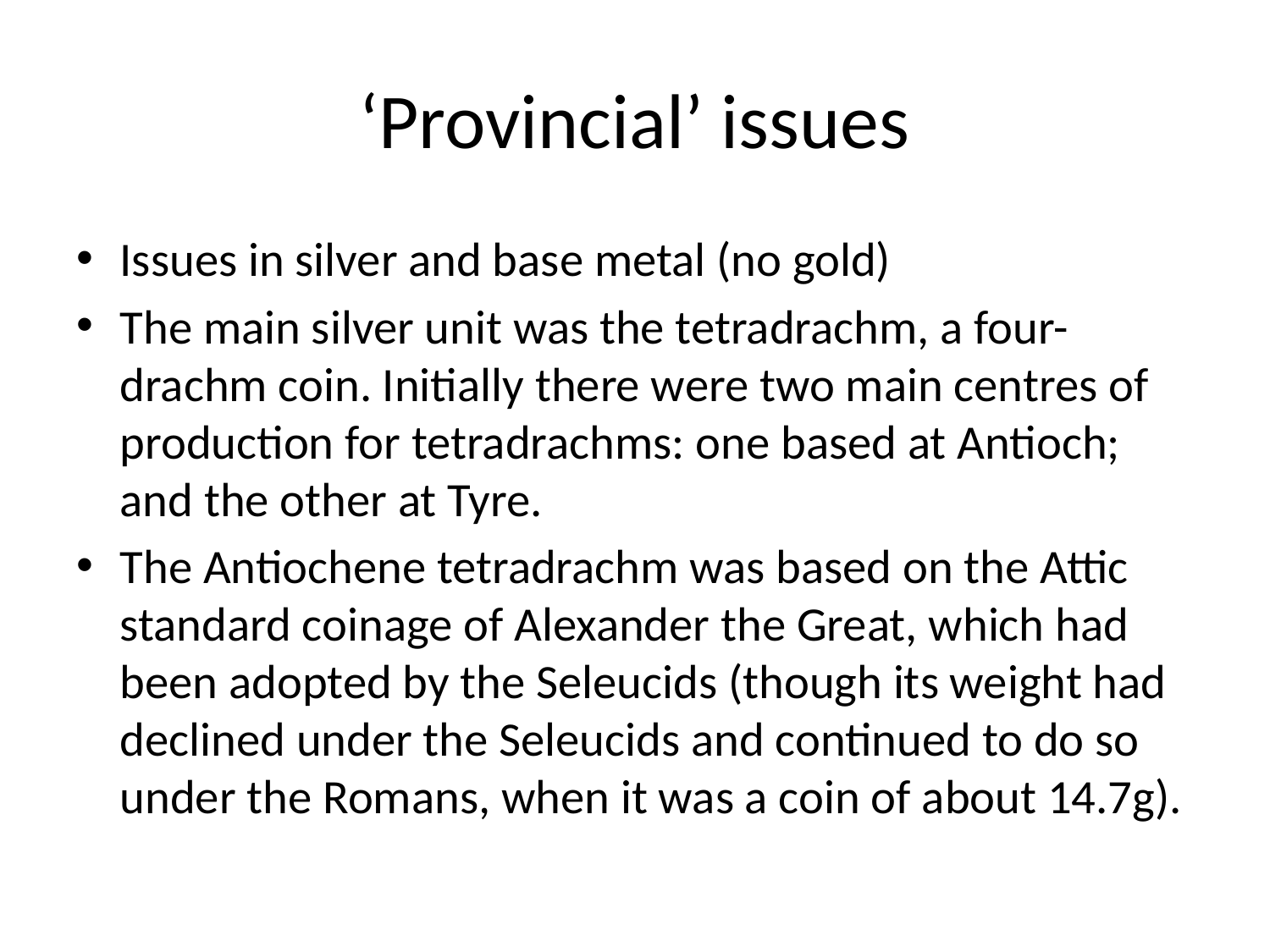

# ‘Provincial’ issues
Issues in silver and base metal (no gold)
The main silver unit was the tetradrachm, a four-drachm coin. Initially there were two main centres of production for tetradrachms: one based at Antioch; and the other at Tyre.
The Antiochene tetradrachm was based on the Attic standard coinage of Alexander the Great, which had been adopted by the Seleucids (though its weight had declined under the Seleucids and continued to do so under the Romans, when it was a coin of about 14.7g).